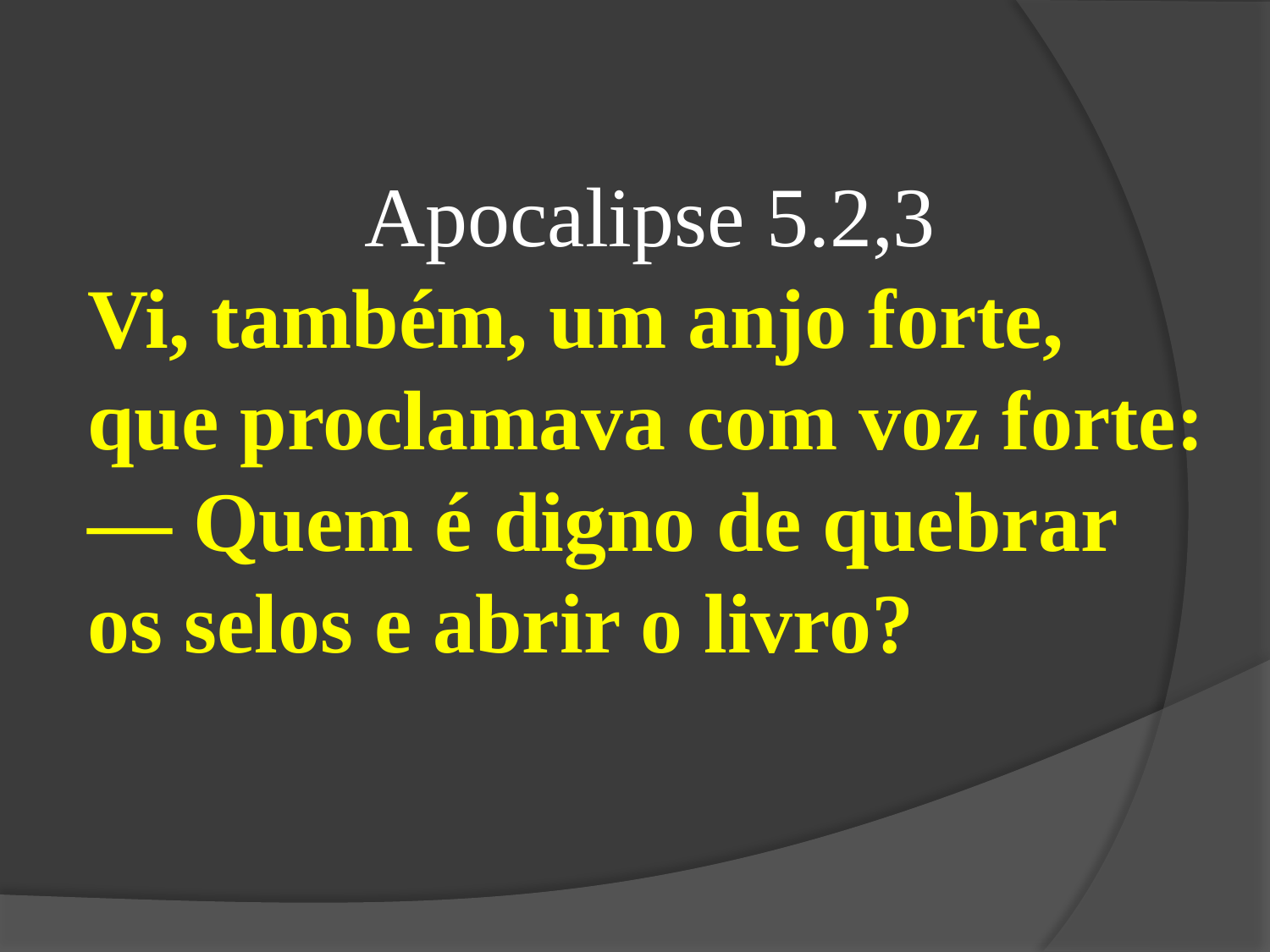

Apocalipse 5.2,3
Vi, também, um anjo forte, que proclamava com voz forte: — Quem é digno de quebrar os selos e abrir o livro?